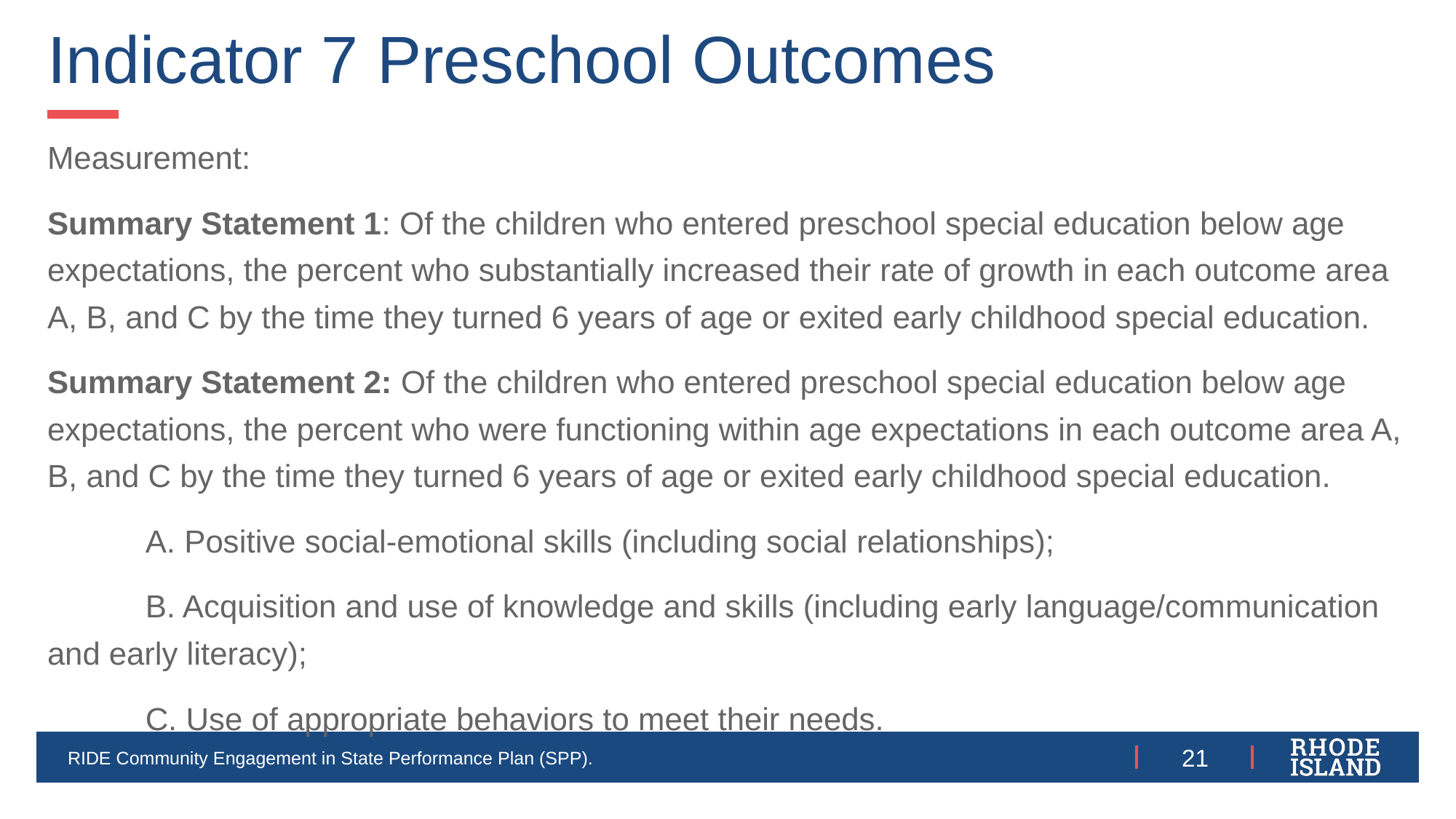

# Indicator 7 Preschool Outcomes
Measurement:
Summary Statement 1: Of the children who entered preschool special education below age expectations, the percent who substantially increased their rate of growth in each outcome area A, B, and C by the time they turned 6 years of age or exited early childhood special education.
Summary Statement 2: Of the children who entered preschool special education below age expectations, the percent who were functioning within age expectations in each outcome area A, B, and C by the time they turned 6 years of age or exited early childhood special education.
           A. Positive social-emotional skills (including social relationships);
           B. Acquisition and use of knowledge and skills (including early language/communication and early literacy);
           C. Use of appropriate behaviors to meet their needs.

RIDE Community Engagement in State Performance Plan (SPP).
21